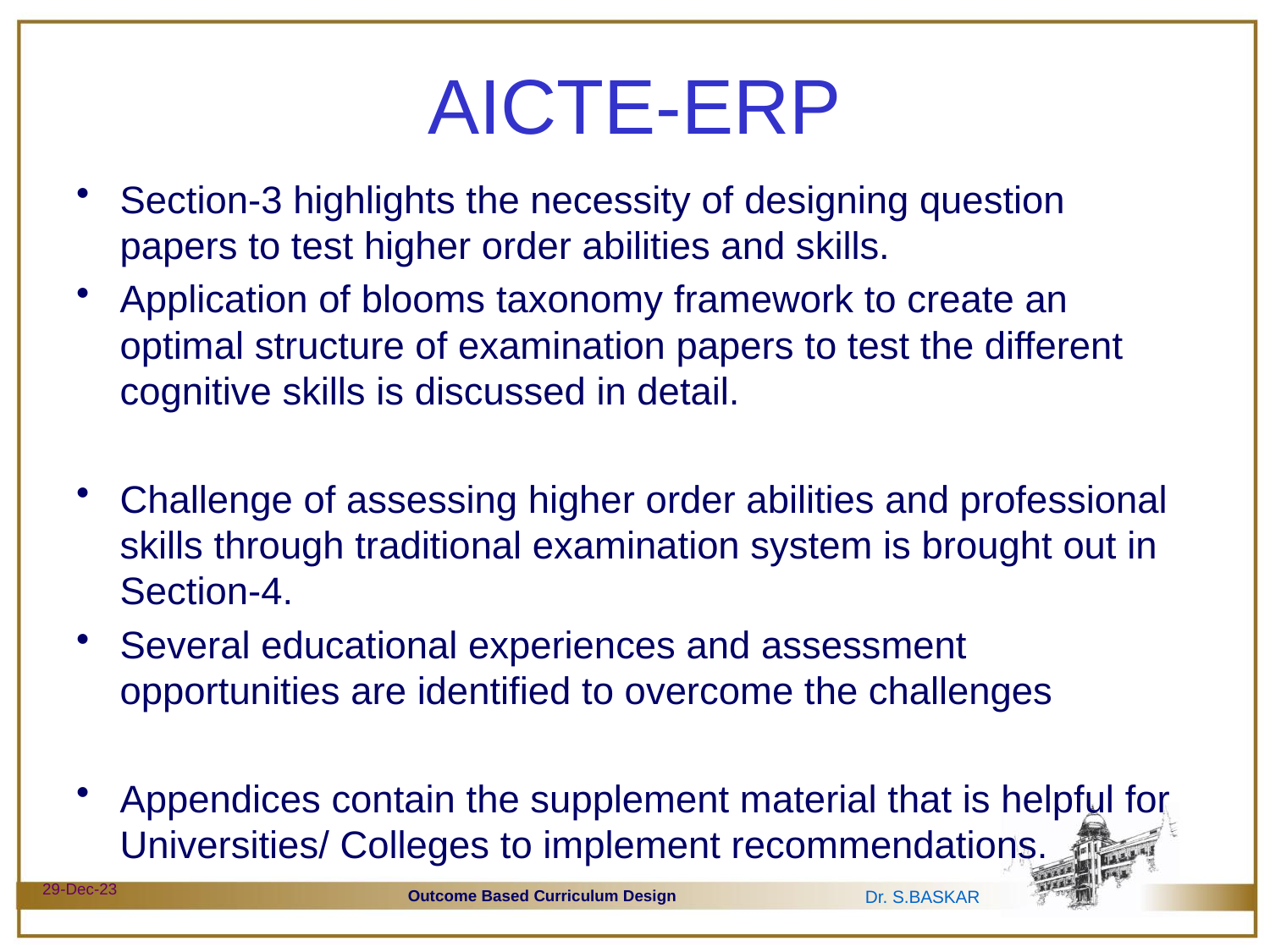

# AICTE-ERP
Section-3 highlights the necessity of designing question papers to test higher order abilities and skills.
Application of blooms taxonomy framework to create an optimal structure of examination papers to test the different cognitive skills is discussed in detail.

Challenge of assessing higher order abilities and professional skills through traditional examination system is brought out in Section-4.
Several educational experiences and assessment opportunities are identified to overcome the challenges

Appendices contain the supplement material that is helpful for Universities/ Colleges to implement recommendations.
29-Dec-23